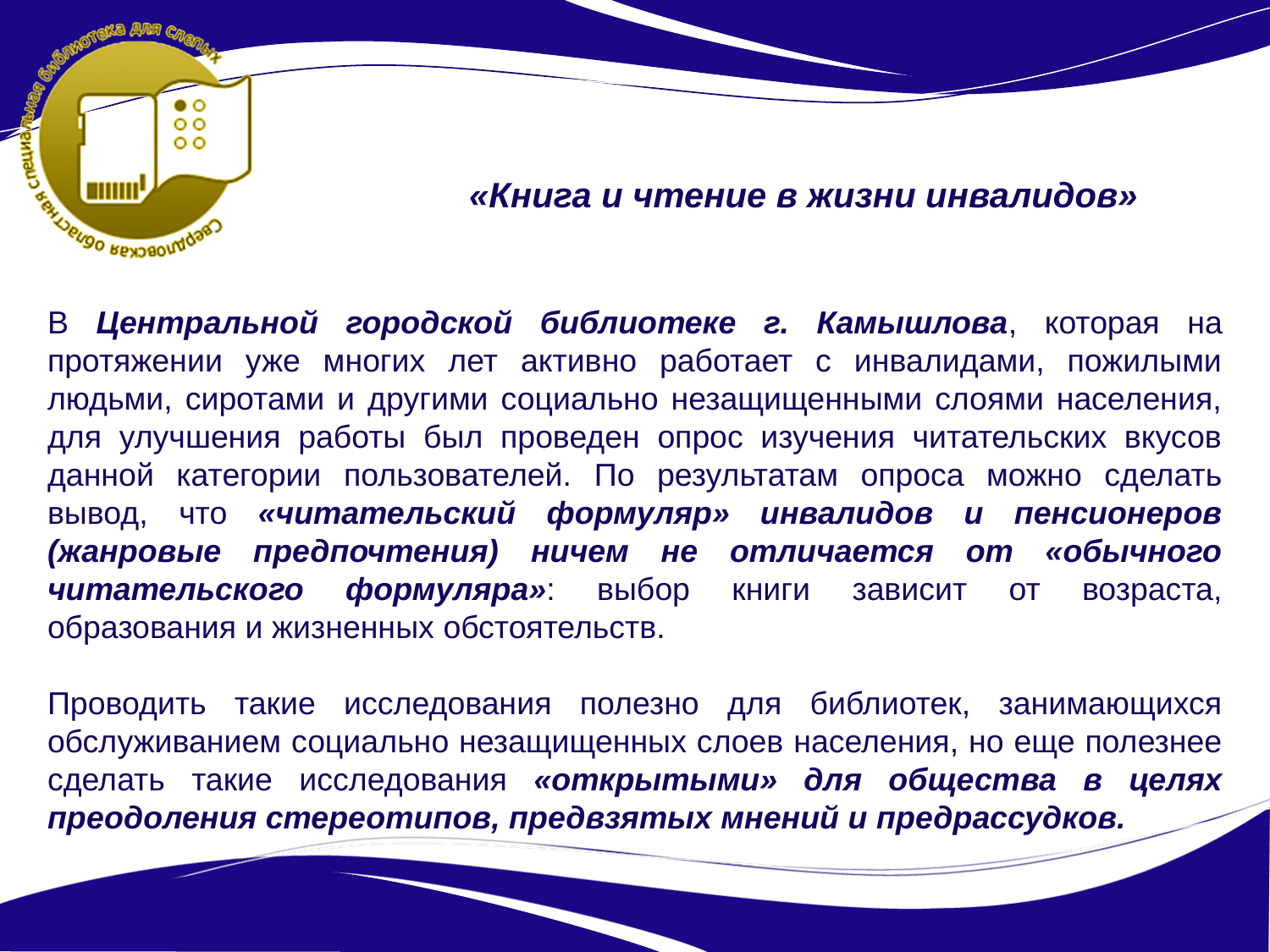

«Книга и чтение в жизни инвалидов»
В Центральной городской библиотеке г. Камышлова, которая на протяжении уже многих лет активно работает с инвалидами, пожилыми людьми, сиротами и другими социально незащищенными слоями населения, для улучшения работы был проведен опрос изучения читательских вкусов данной категории пользователей. По результатам опроса можно сделать вывод, что «читательский формуляр» инвалидов и пенсионеров (жанровые предпочтения) ничем не отличается от «обычного читательского формуляра»: выбор книги зависит от возраста, образования и жизненных обстоятельств.

Проводить такие исследования полезно для библиотек, занимающихся обслуживанием социально незащищенных слоев населения, но еще полезнее сделать такие исследования «открытыми» для общества в целях преодоления стереотипов, предвзятых мнений и предрассудков.